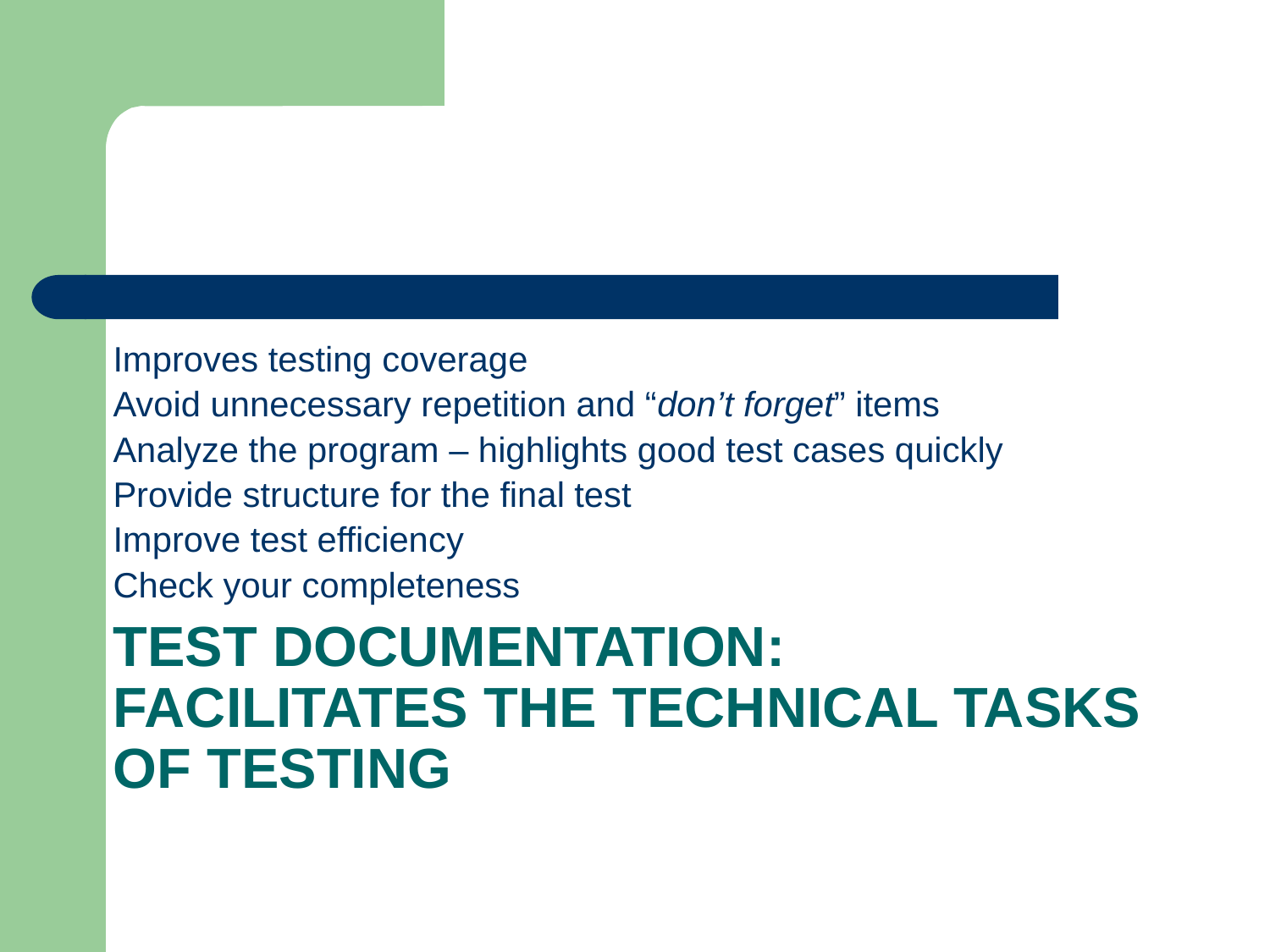

Improves testing coverage
Avoid unnecessary repetition and “don’t forget” items
Analyze the program – highlights good test cases quickly
Provide structure for the final test
Improve test efficiency
Check your completeness
# Test documentation: Facilitates the technical tasks of testing